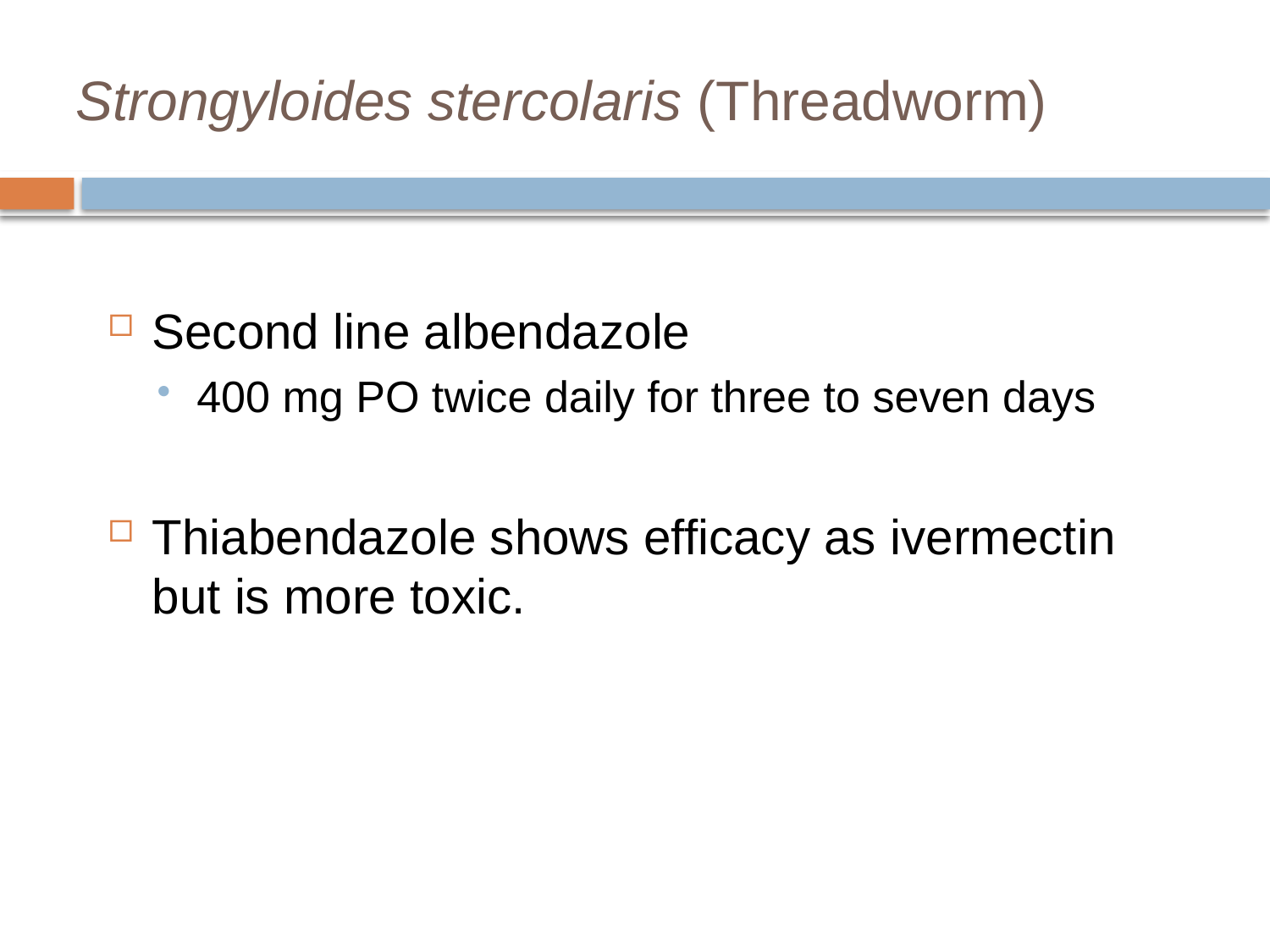

# Strongyloides stercolaris (Threadworm)

Second line albendazole
400 mg PO twice daily for three to seven days

Thiabendazole shows efficacy as ivermectin but is more toxic.